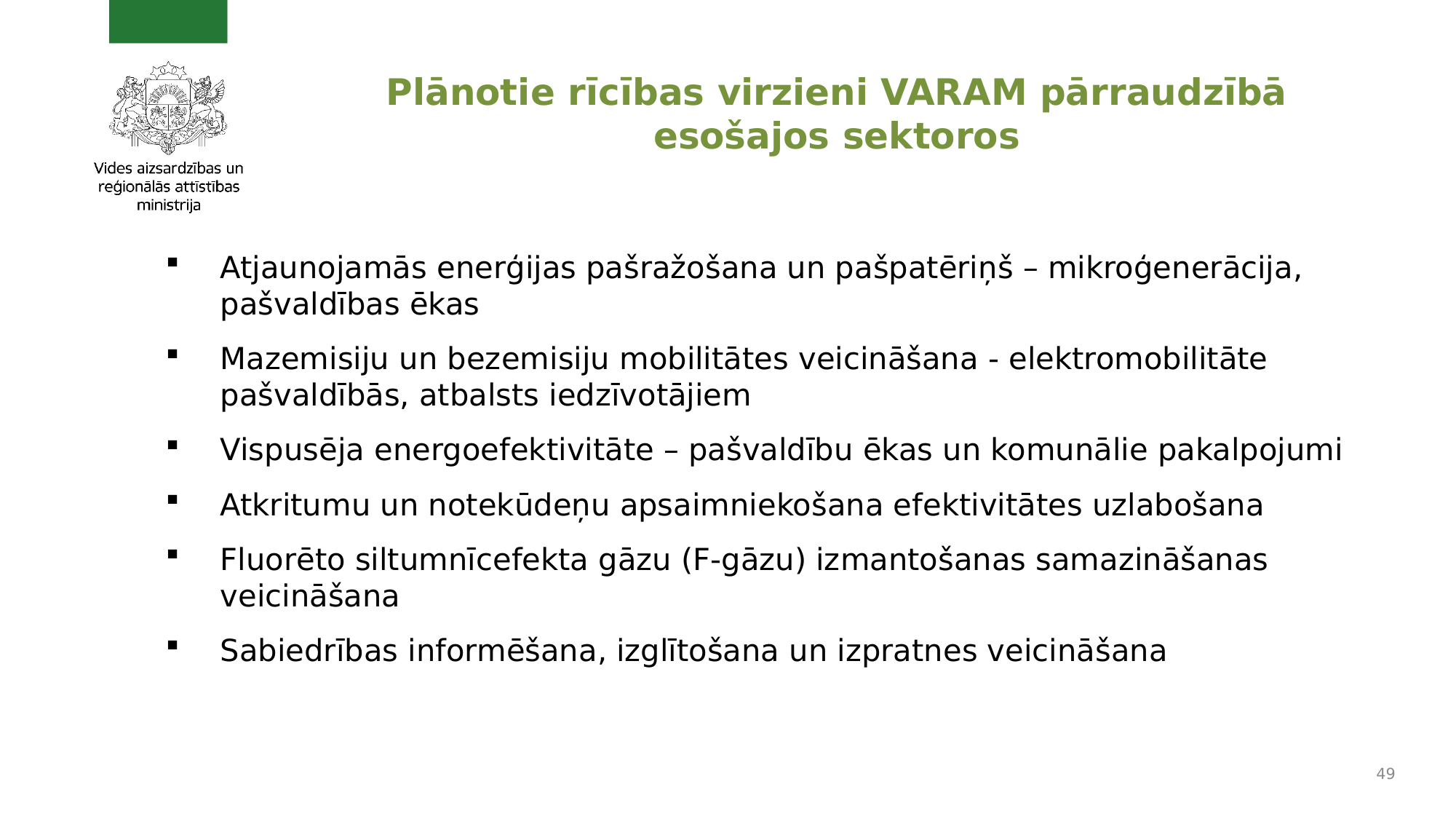

# Plānotie rīcības virzieni VARAM pārraudzībā esošajos sektoros
Atjaunojamās enerģijas pašražošana un pašpatēriņš – mikroģenerācija, pašvaldības ēkas
Mazemisiju un bezemisiju mobilitātes veicināšana - elektromobilitāte pašvaldībās, atbalsts iedzīvotājiem
Vispusēja energoefektivitāte – pašvaldību ēkas un komunālie pakalpojumi
Atkritumu un notekūdeņu apsaimniekošana efektivitātes uzlabošana
Fluorēto siltumnīcefekta gāzu (F-gāzu) izmantošanas samazināšanas veicināšana
Sabiedrības informēšana, izglītošana un izpratnes veicināšana
49